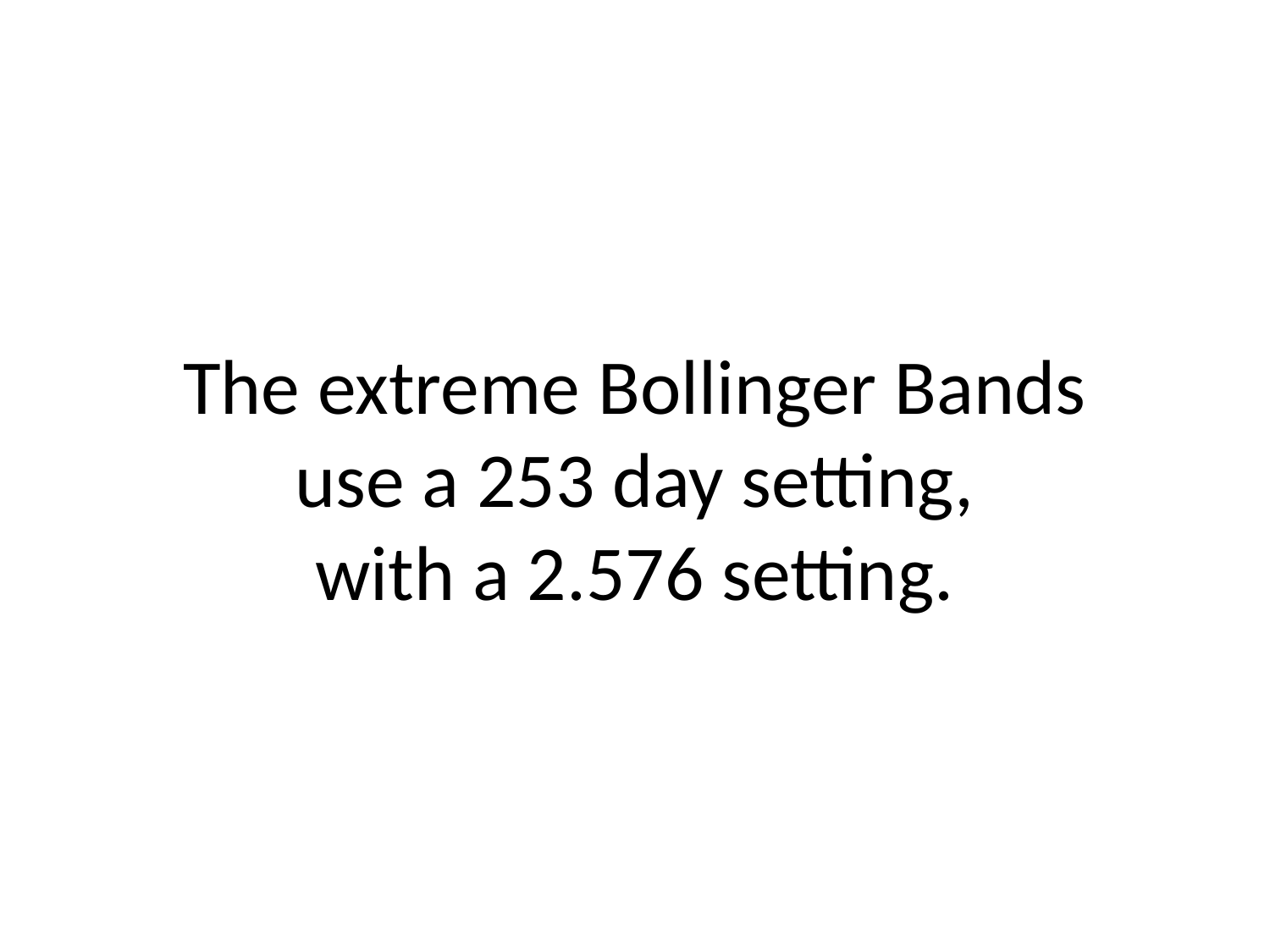

# The extreme Bollinger Bands use a 253 day setting, with a 2.576 setting.